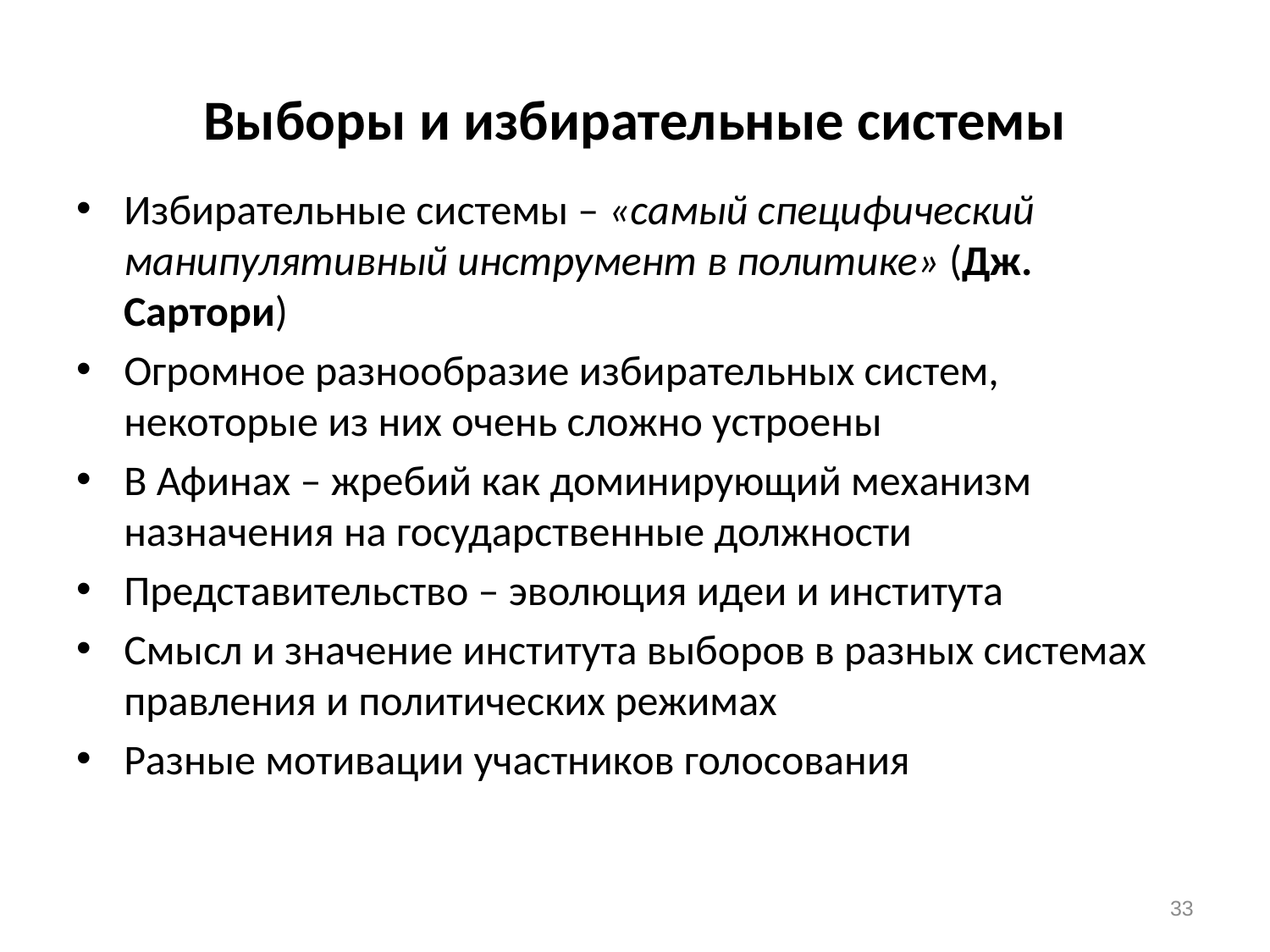

# Выборы и избирательные системы
Избирательные системы – «самый специфический манипулятивный инструмент в политике» (Дж. Сартори)
Огромное разнообразие избирательных систем, некоторые из них очень сложно устроены
В Афинах – жребий как доминирующий механизм назначения на государственные должности
Представительство – эволюция идеи и института
Смысл и значение института выборов в разных системах правления и политических режимах
Разные мотивации участников голосования
33